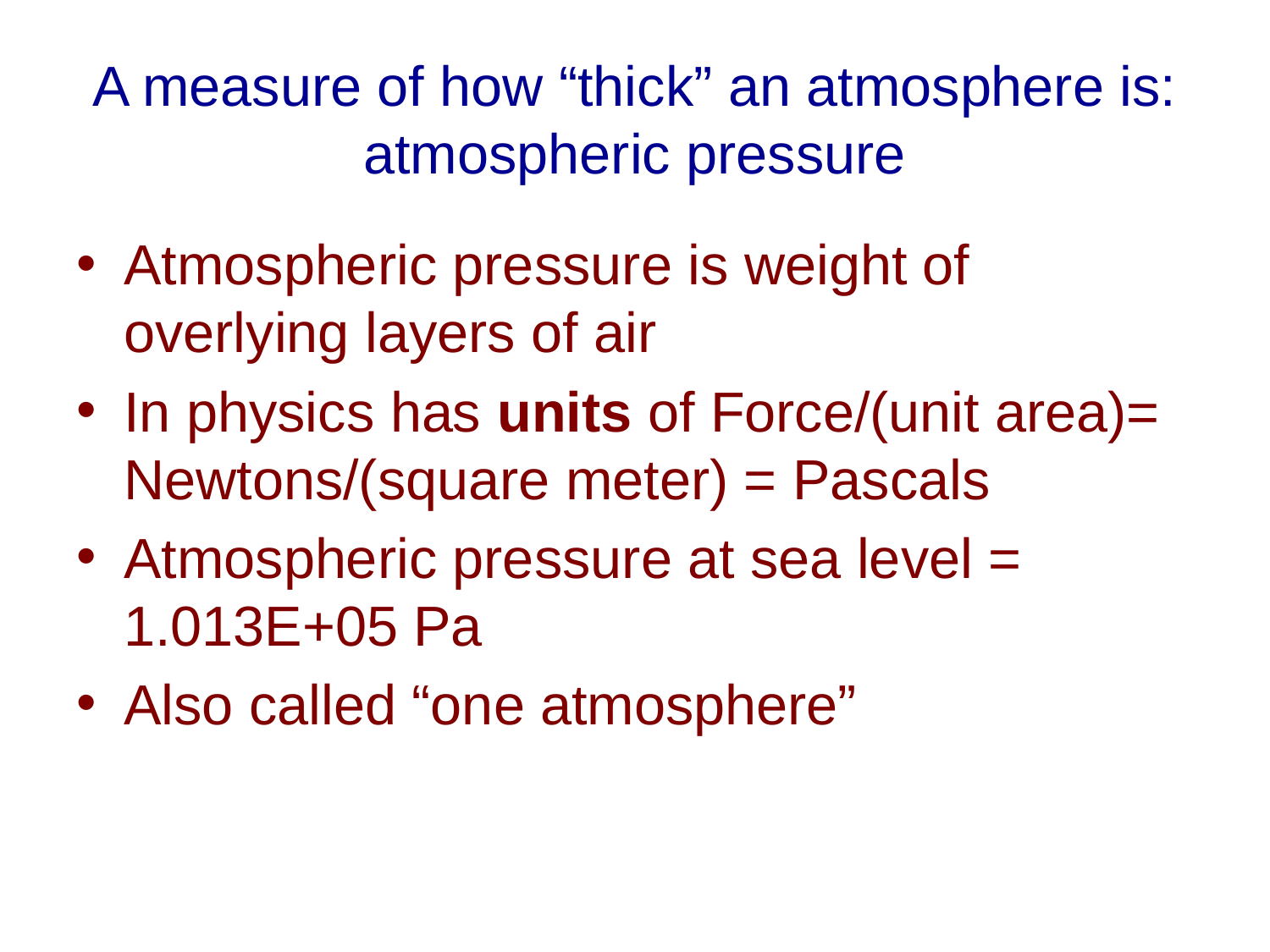

# A measure of how “thick” an atmosphere is: atmospheric pressure
Atmospheric pressure is weight of overlying layers of air
In physics has units of Force/(unit area)= Newtons/(square meter) = Pascals
Atmospheric pressure at sea level = 1.013E+05 Pa
Also called “one atmosphere”